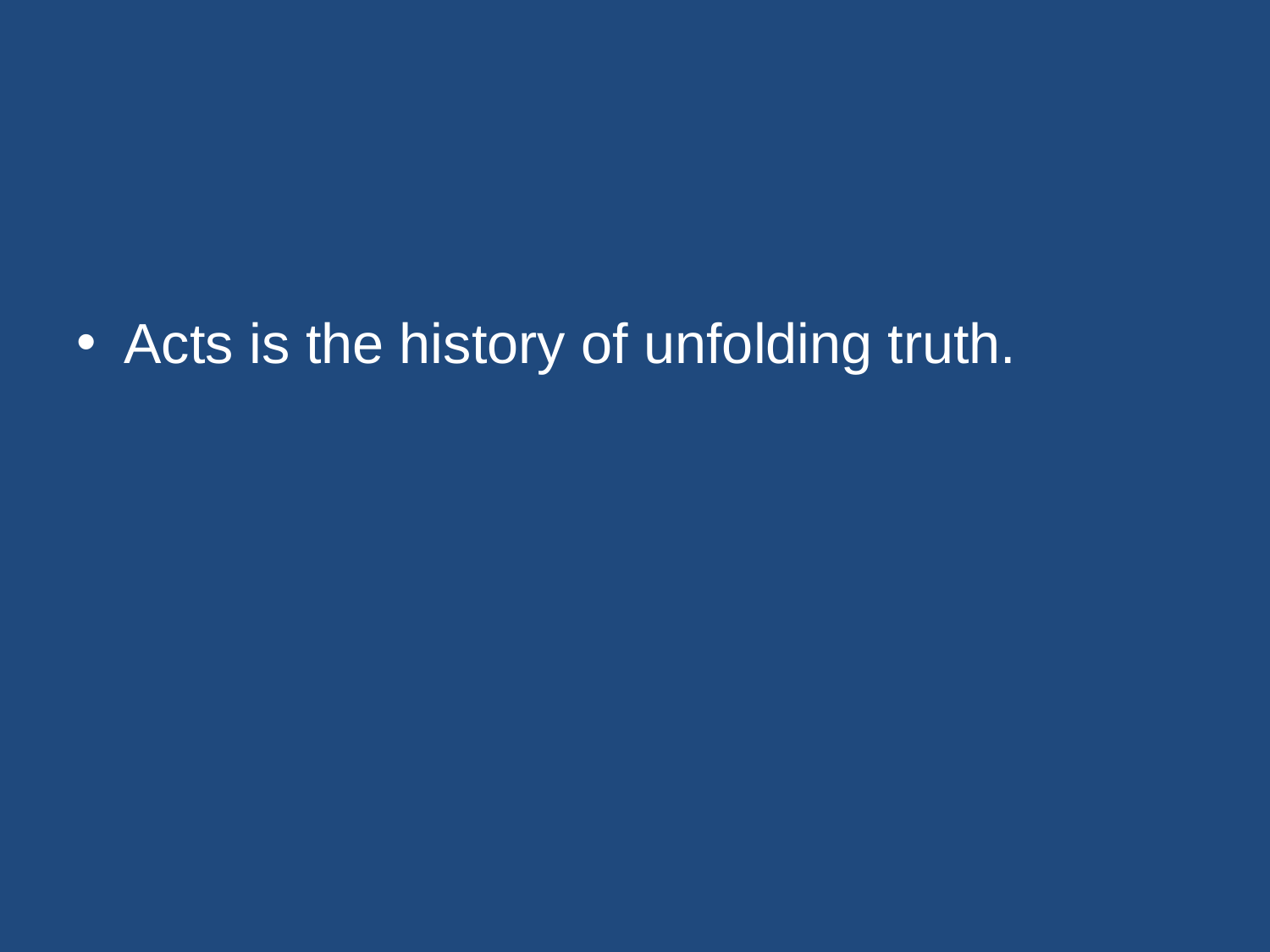

#

Acts is the history of unfolding truth.